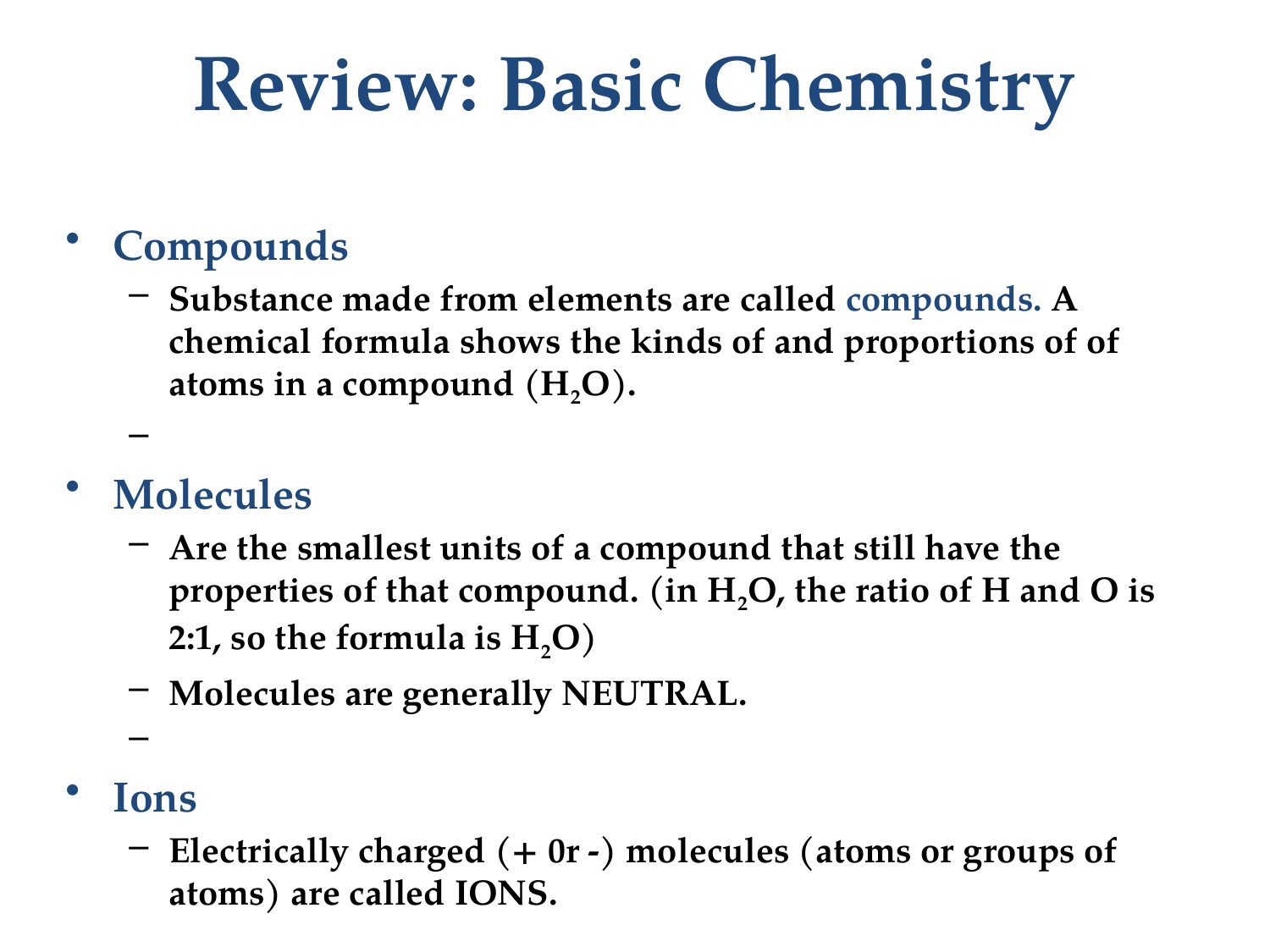

Review: Basic Chemistry
Compounds
Substance made from elements are called compounds. A chemical formula shows the kinds of and proportions of of atoms in a compound (H2O).

Molecules
Are the smallest units of a compound that still have the properties of that compound. (in H2O, the ratio of H and O is 2:1, so the formula is H2O)
Molecules are generally NEUTRAL.

Ions
Electrically charged (+ 0r -) molecules (atoms or groups of atoms) are called IONS.